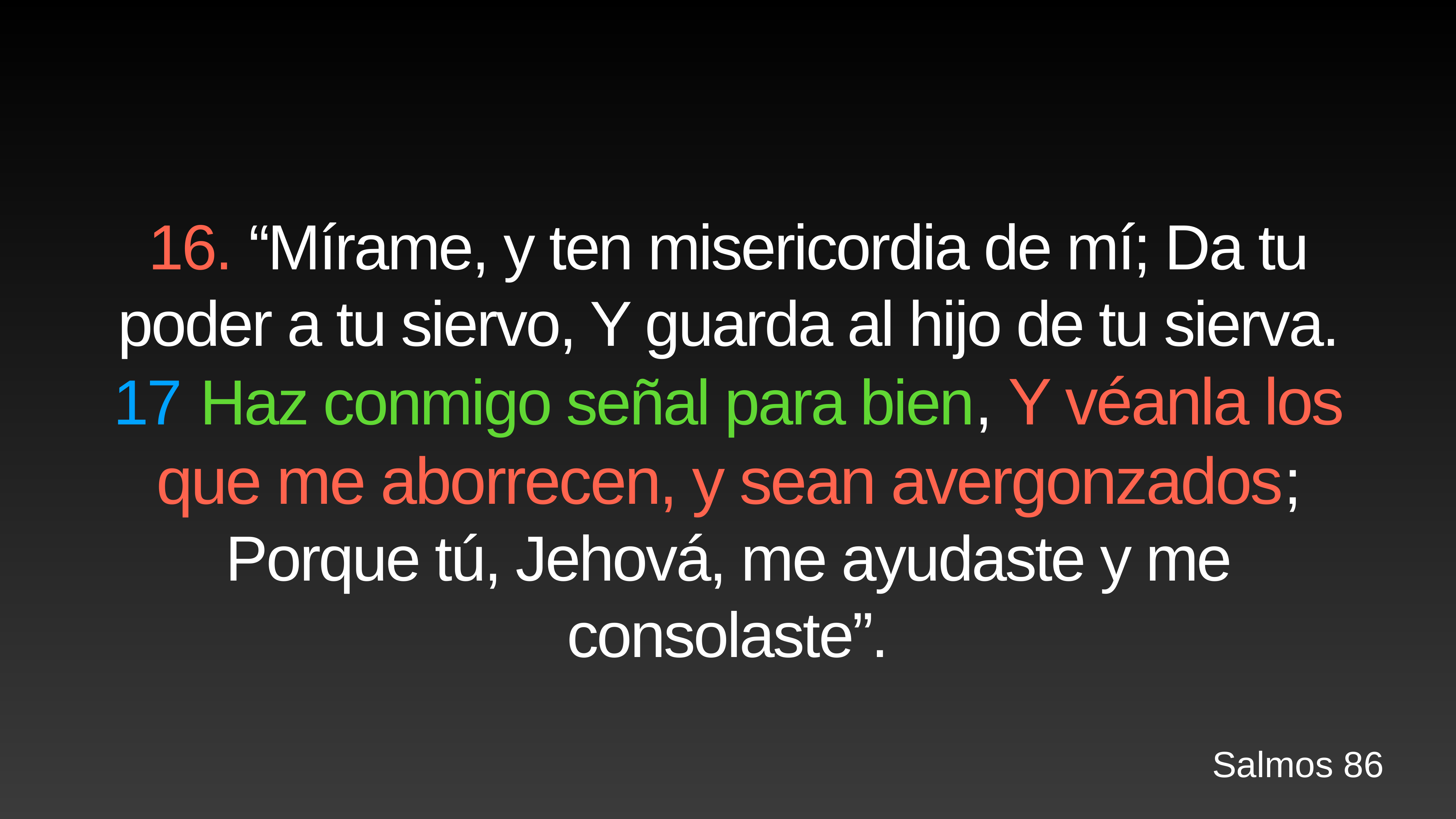

16. “Mírame, y ten misericordia de mí; Da tu poder a tu siervo, Y guarda al hijo de tu sierva. 17 Haz conmigo señal para bien, Y véanla los que me aborrecen, y sean avergonzados; Porque tú, Jehová, me ayudaste y me consolaste”.
Salmos 86